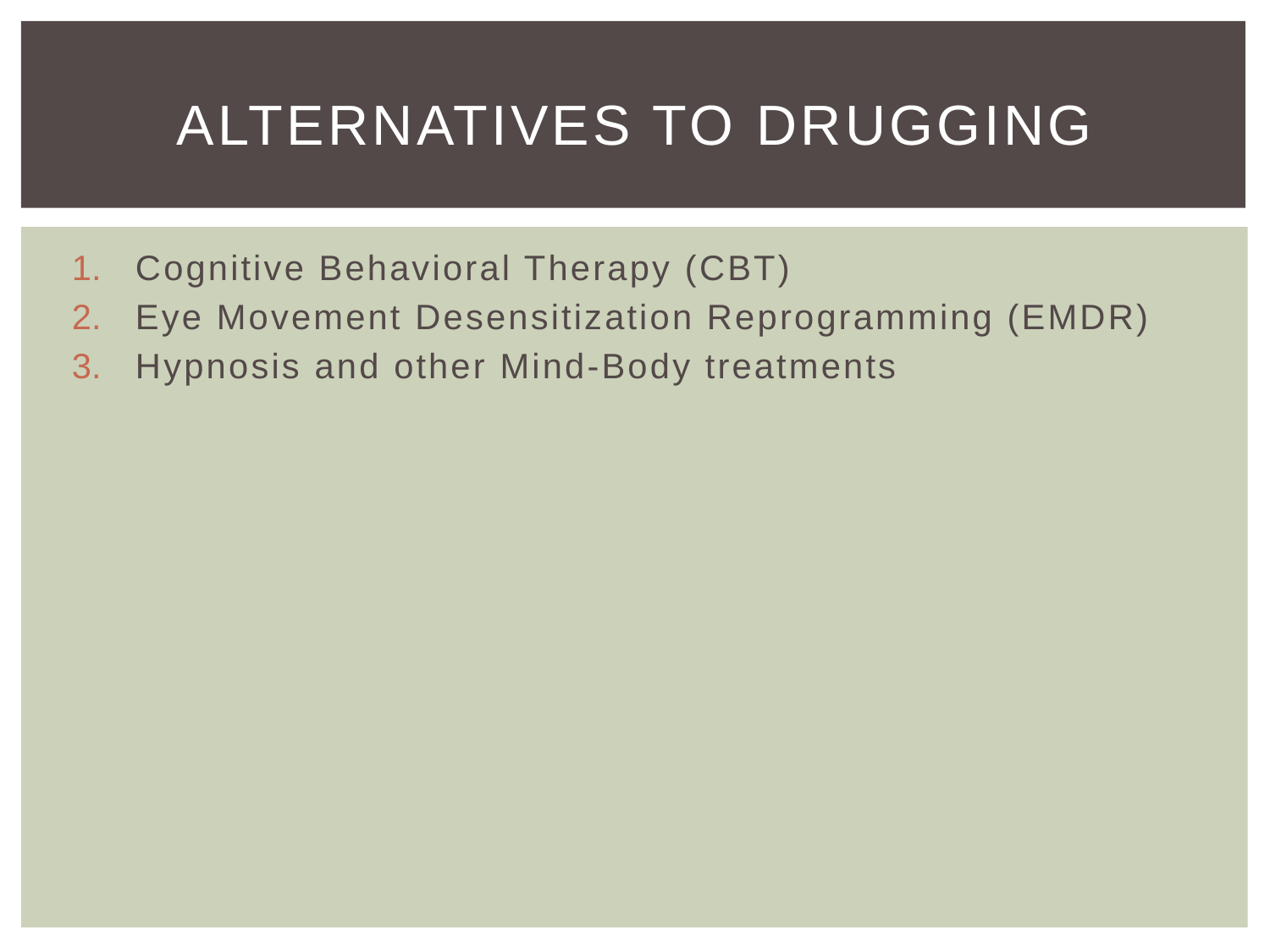

# Alternatives to drugging
Cognitive Behavioral Therapy (CBT)
Eye Movement Desensitization Reprogramming (EMDR)
Hypnosis and other Mind-Body treatments